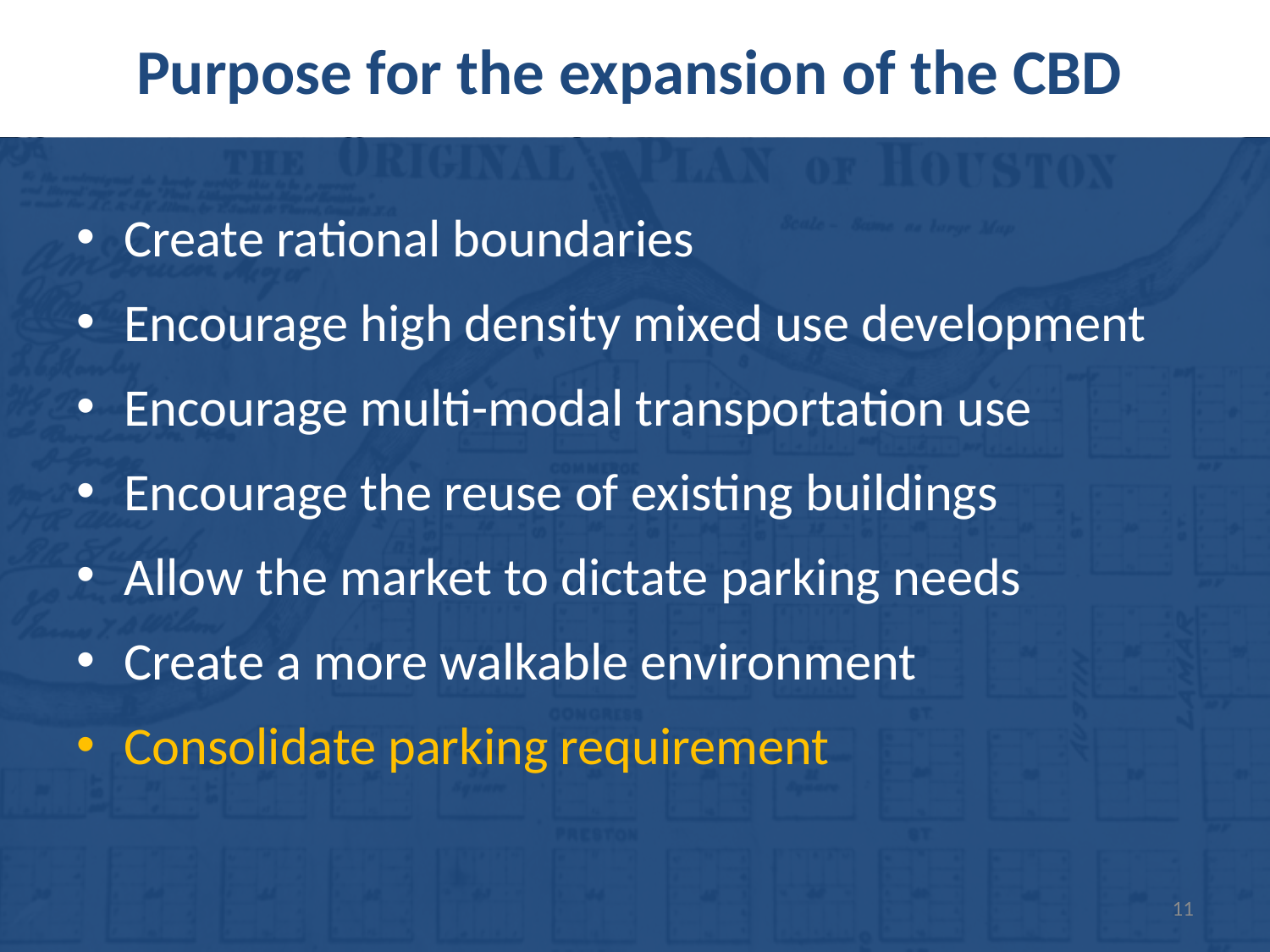

# Purpose for the expansion of the CBD
Create rational boundaries
Encourage high density mixed use development
Encourage multi-modal transportation use
Encourage the reuse of existing buildings
Allow the market to dictate parking needs
Create a more walkable environment
Consolidate parking requirement

11